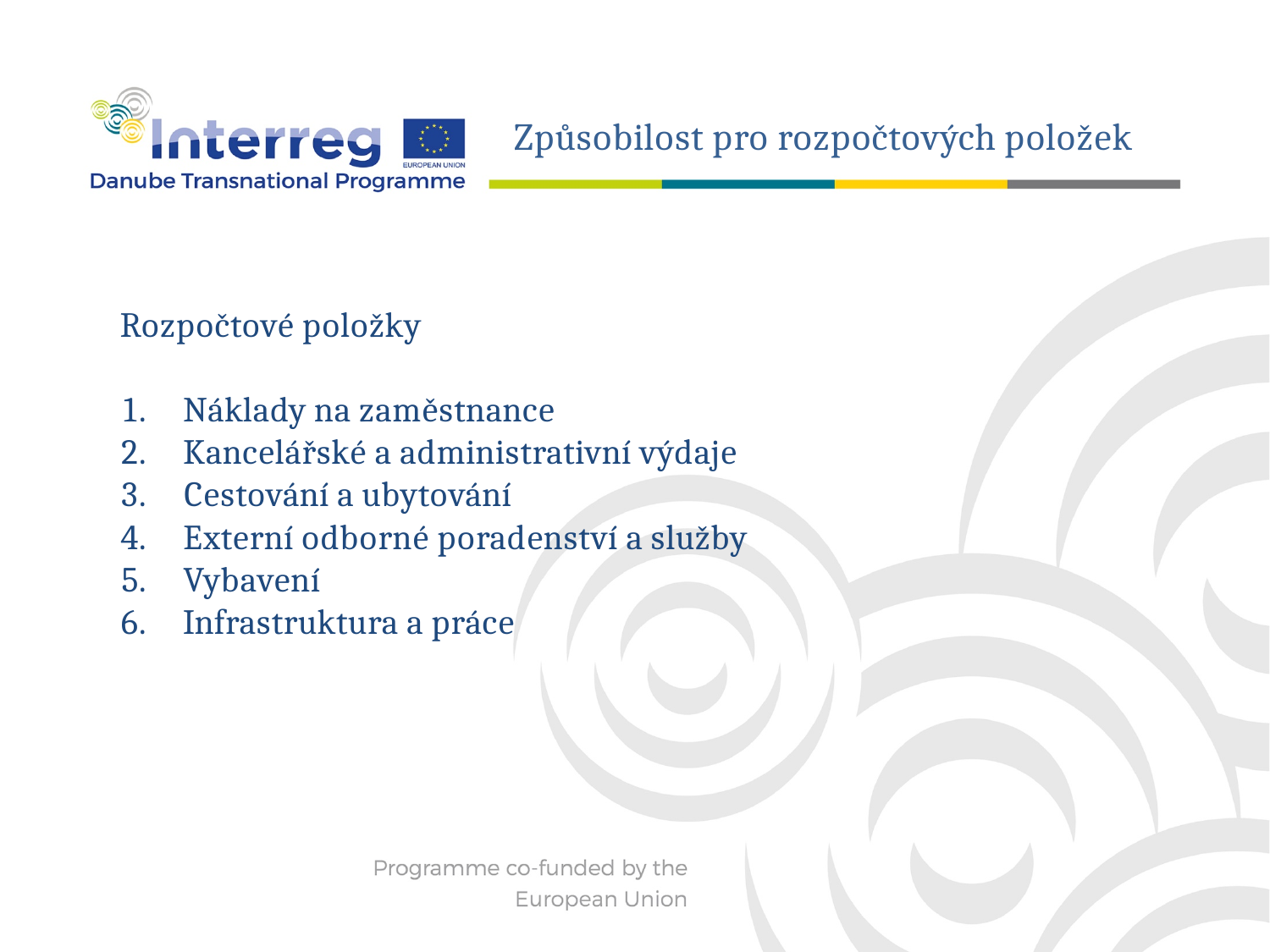

Způsobilost pro rozpočtových položek
Rozpočtové položky

Náklady na zaměstnance
Kancelářské a administrativní výdaje
Cestování a ubytování
Externí odborné poradenství a služby
Vybavení
Infrastruktura a práce